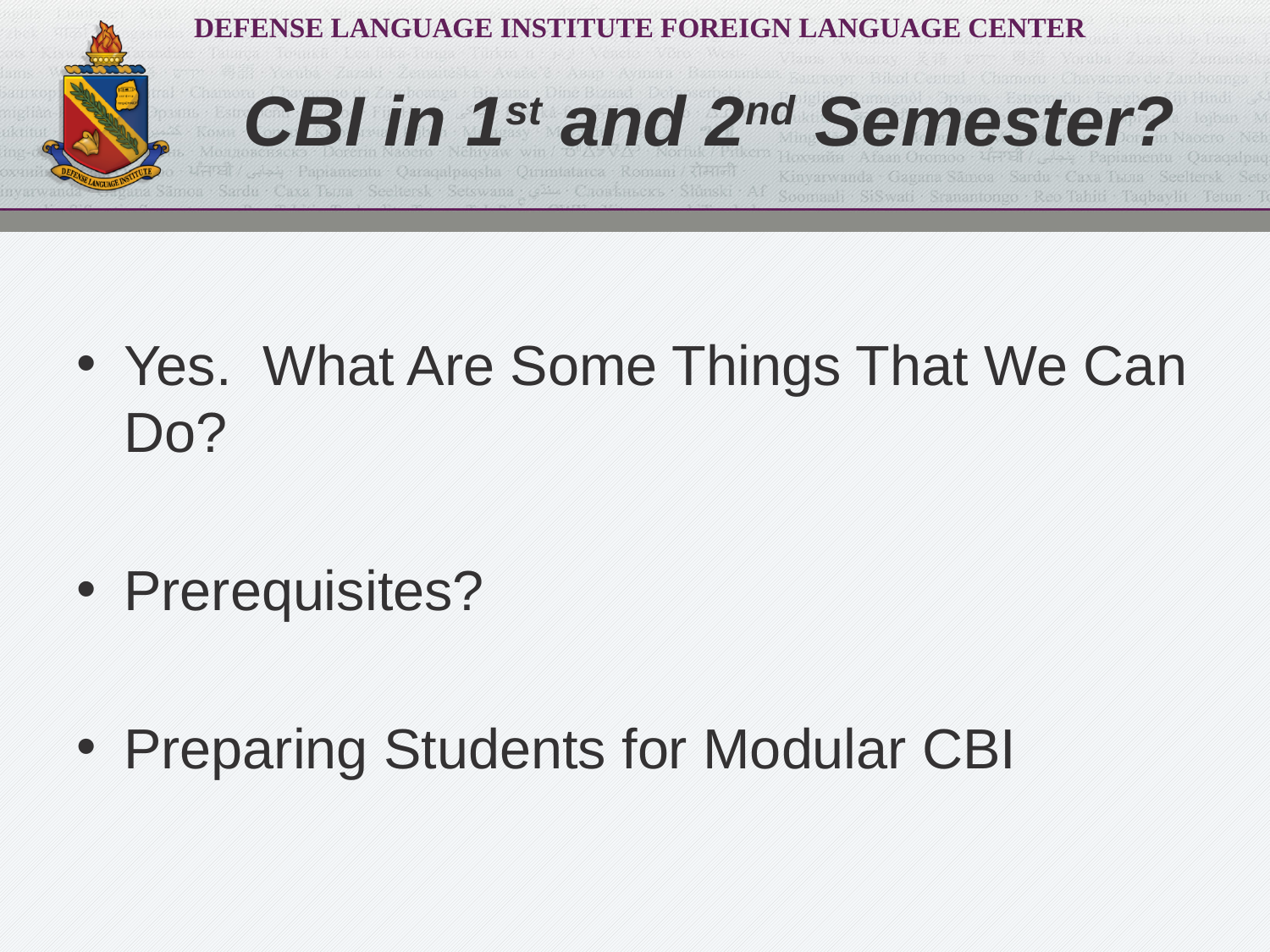

# CBI in 1st and 2nd Semester?

Yes.  What Are Some Things That We Can Do?

Prerequisites?

Preparing Students for Modular CBI